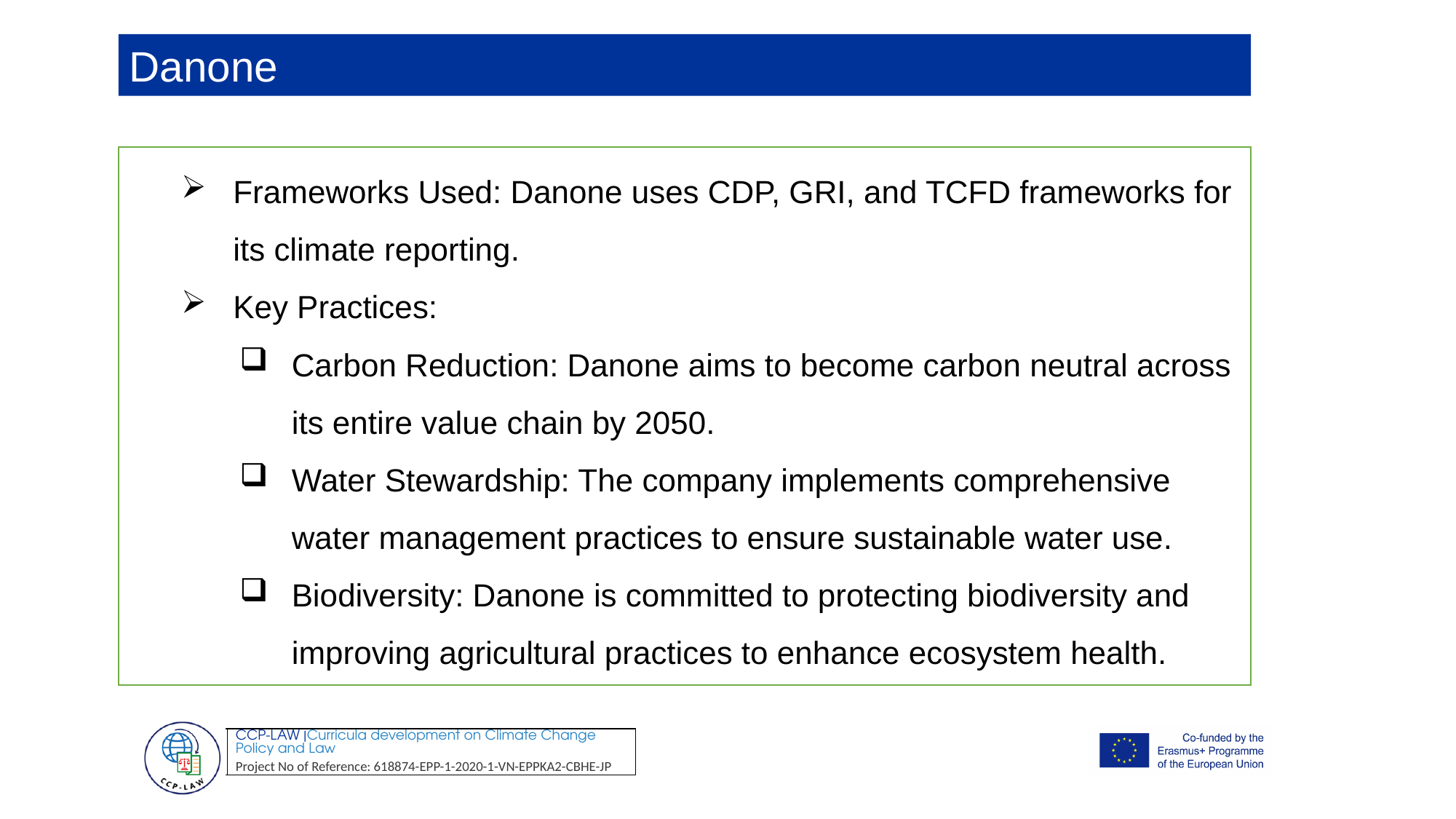

Danone
Frameworks Used: Danone uses CDP, GRI, and TCFD frameworks for its climate reporting.
Key Practices:
Carbon Reduction: Danone aims to become carbon neutral across its entire value chain by 2050.
Water Stewardship: The company implements comprehensive water management practices to ensure sustainable water use.
Biodiversity: Danone is committed to protecting biodiversity and improving agricultural practices to enhance ecosystem health.